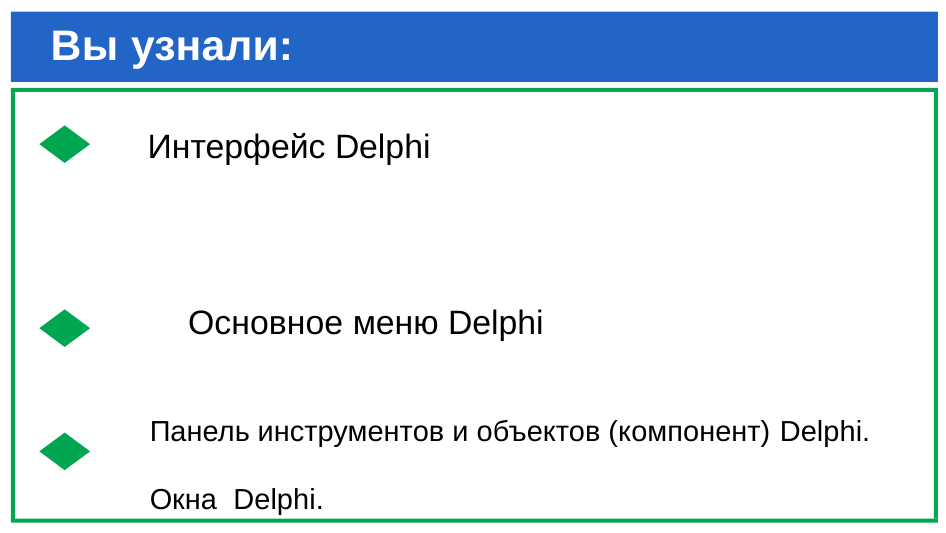

# Вы узнали:
Интерфейс Delphi

Основное меню Delphi
Панель инструментов и объектов (компонент) Delphi. Окна  Delphi.